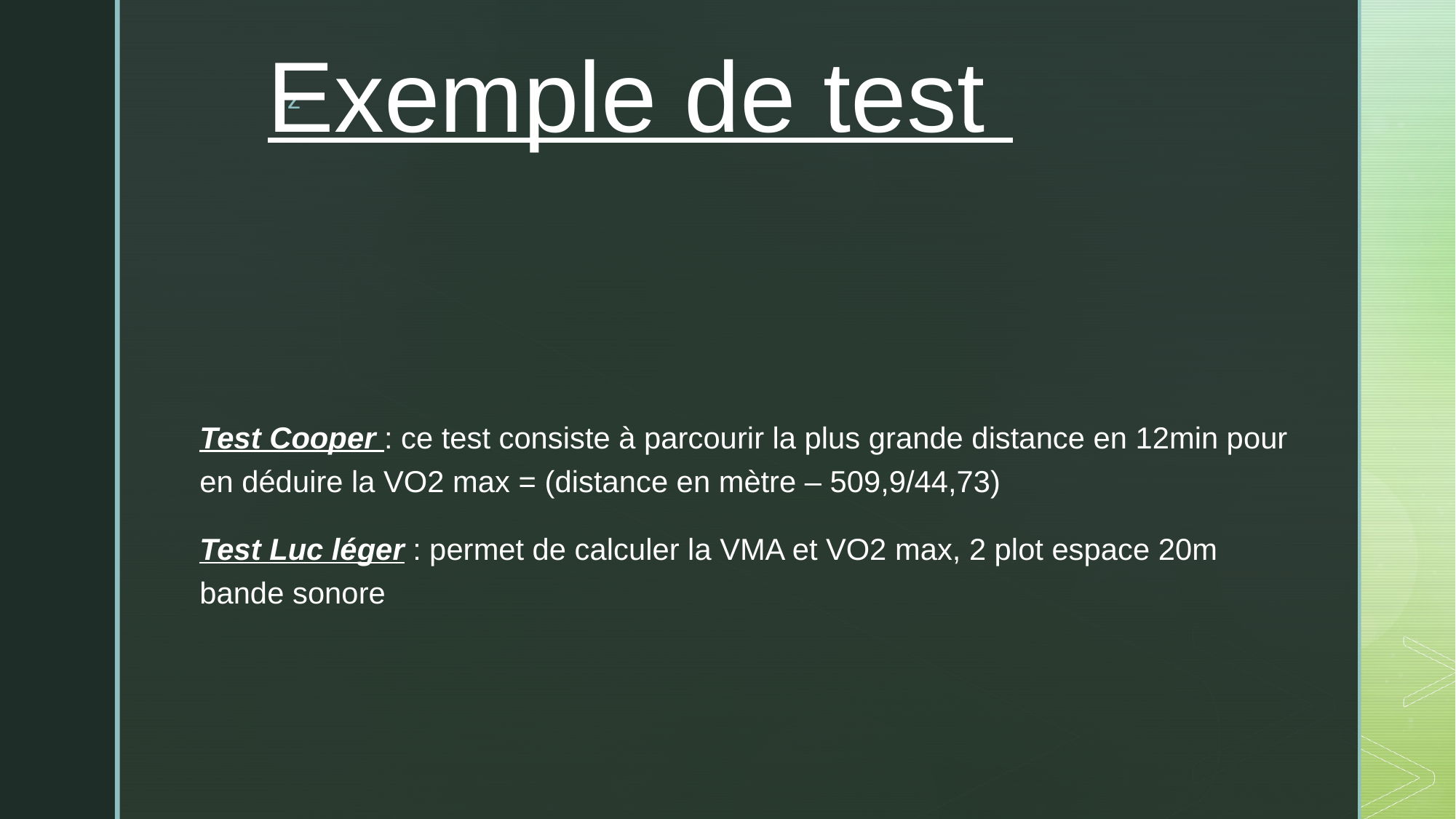

# Exemple de test
Test Cooper : ce test consiste à parcourir la plus grande distance en 12min pour en déduire la VO2 max = (distance en mètre – 509,9/44,73)
Test Luc léger : permet de calculer la VMA et VO2 max, 2 plot espace 20m bande sonore